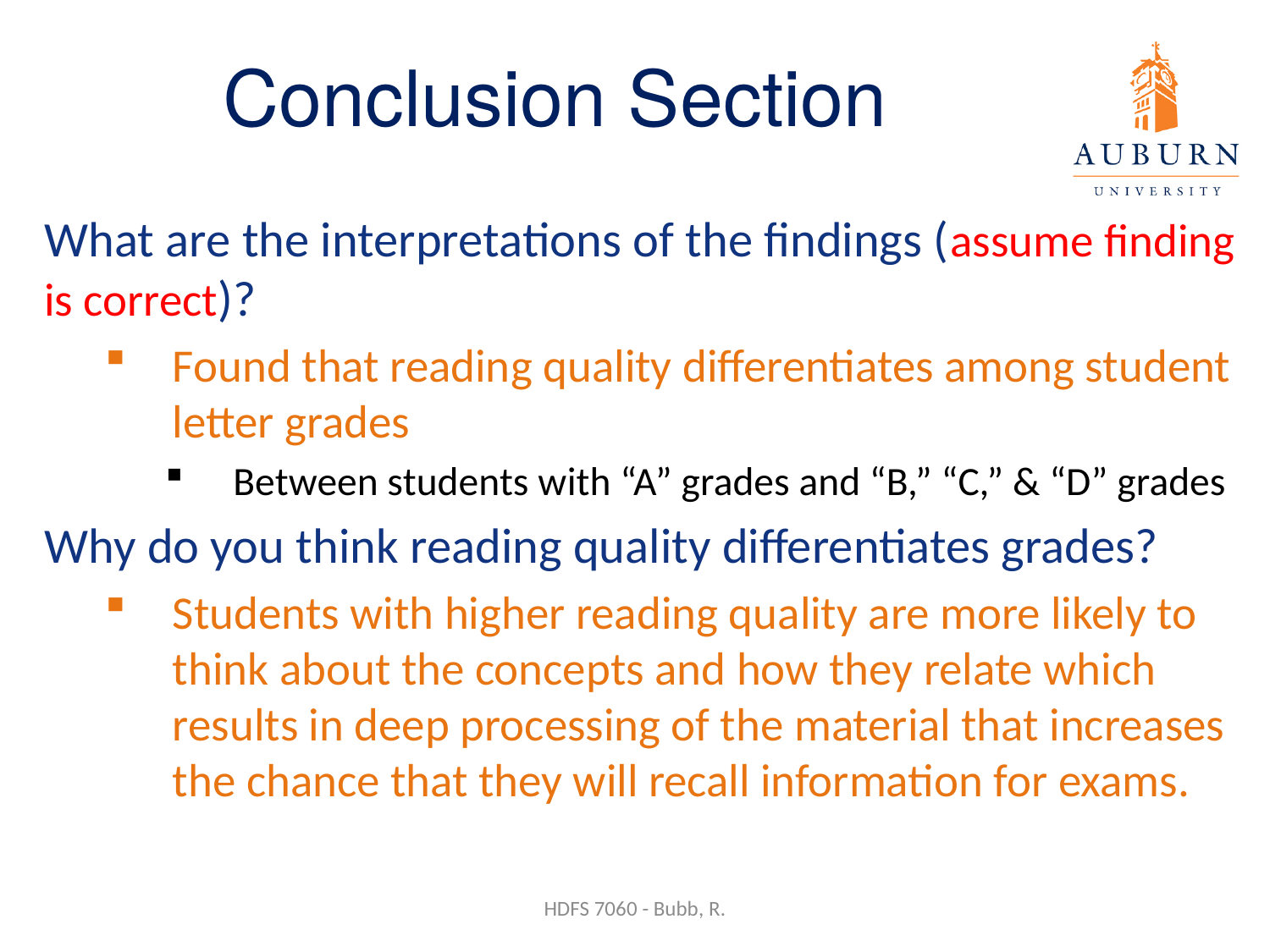

# Conclusion Section
What are the interpretations of the findings (assume finding is correct)?
Found that reading quality differentiates among student letter grades
Between students with “A” grades and “B,” “C,” & “D” grades
Why do you think reading quality differentiates grades?
Students with higher reading quality are more likely to think about the concepts and how they relate which results in deep processing of the material that increases the chance that they will recall information for exams.
HDFS 7060 - Bubb, R.